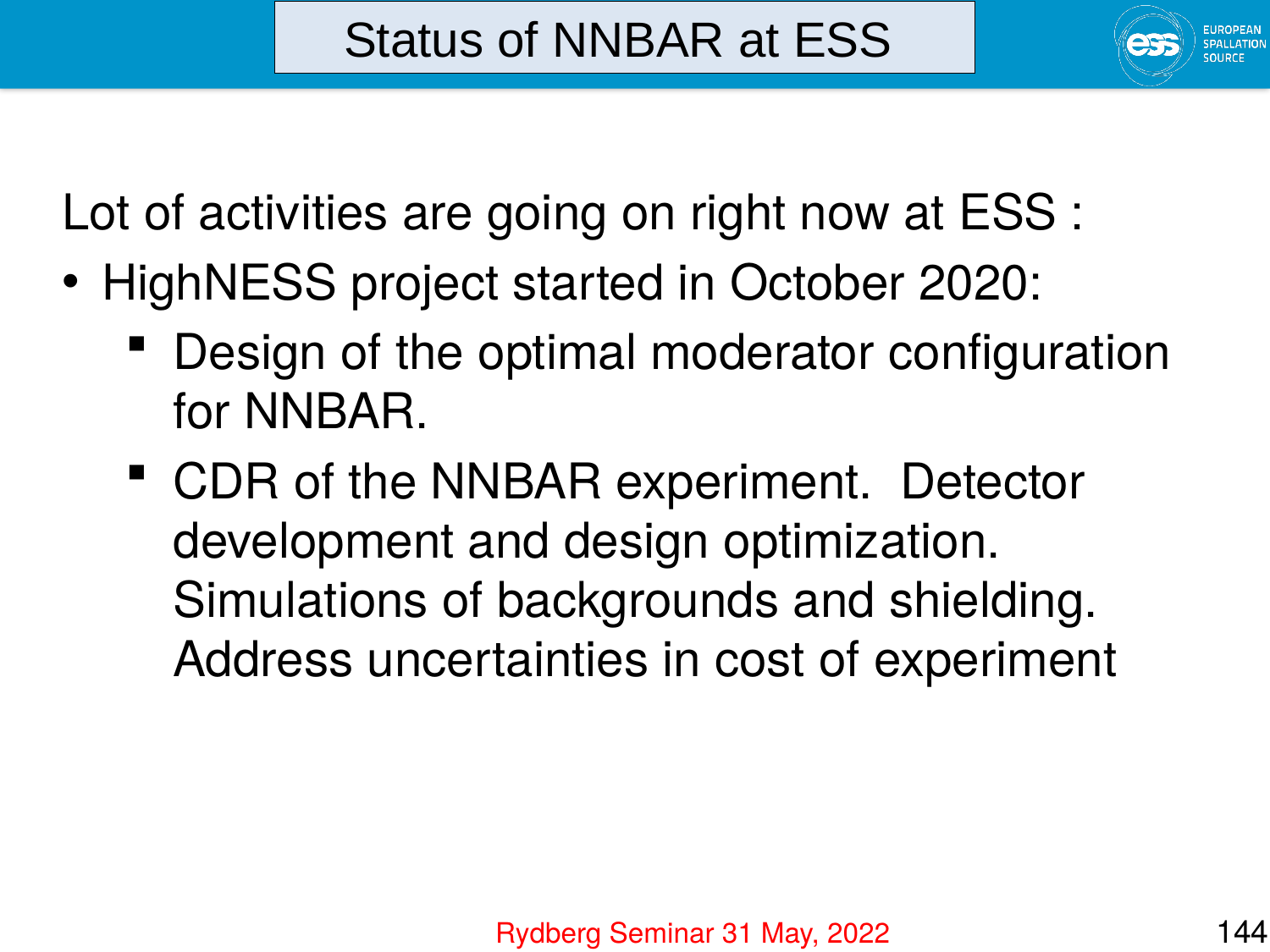

Status of NNBAR at ESS
Lot of activities are going on right now at ESS :
HighNESS project started in October 2020:
Design of the optimal moderator configuration for NNBAR.
CDR of the NNBAR experiment.  Detector development and design optimization. Simulations of backgrounds and shielding. Address uncertainties in cost of experiment

144